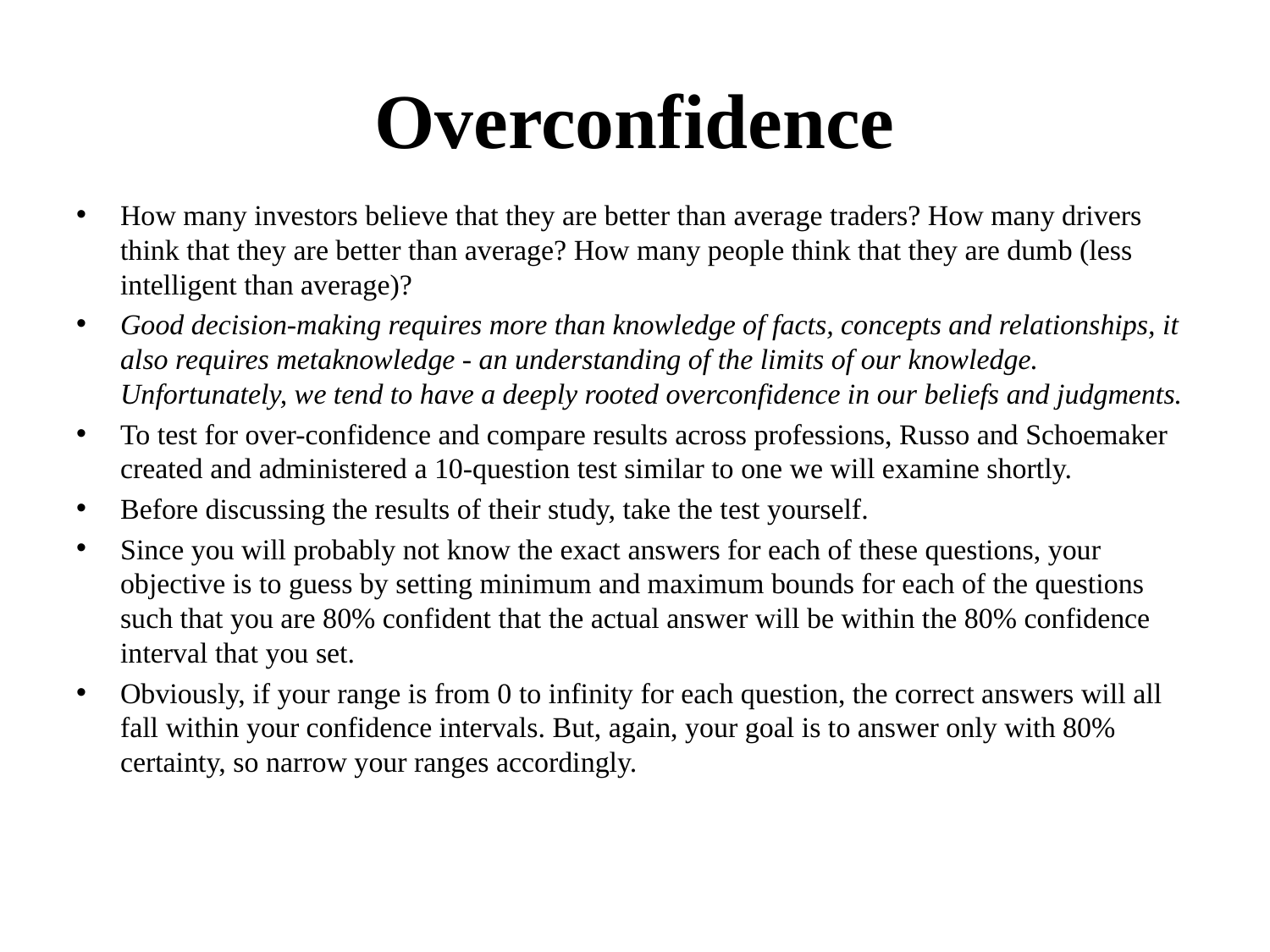

# Overconfidence
How many investors believe that they are better than average traders? How many drivers think that they are better than average? How many people think that they are dumb (less intelligent than average)?
Good decision-making requires more than knowledge of facts, concepts and relationships, it also requires metaknowledge - an understanding of the limits of our knowledge. Unfortunately, we tend to have a deeply rooted overconfidence in our beliefs and judgments.
To test for over-confidence and compare results across professions, Russo and Schoemaker created and administered a 10-question test similar to one we will examine shortly.
Before discussing the results of their study, take the test yourself.
Since you will probably not know the exact answers for each of these questions, your objective is to guess by setting minimum and maximum bounds for each of the questions such that you are 80% confident that the actual answer will be within the 80% confidence interval that you set.
Obviously, if your range is from 0 to infinity for each question, the correct answers will all fall within your confidence intervals. But, again, your goal is to answer only with 80% certainty, so narrow your ranges accordingly.